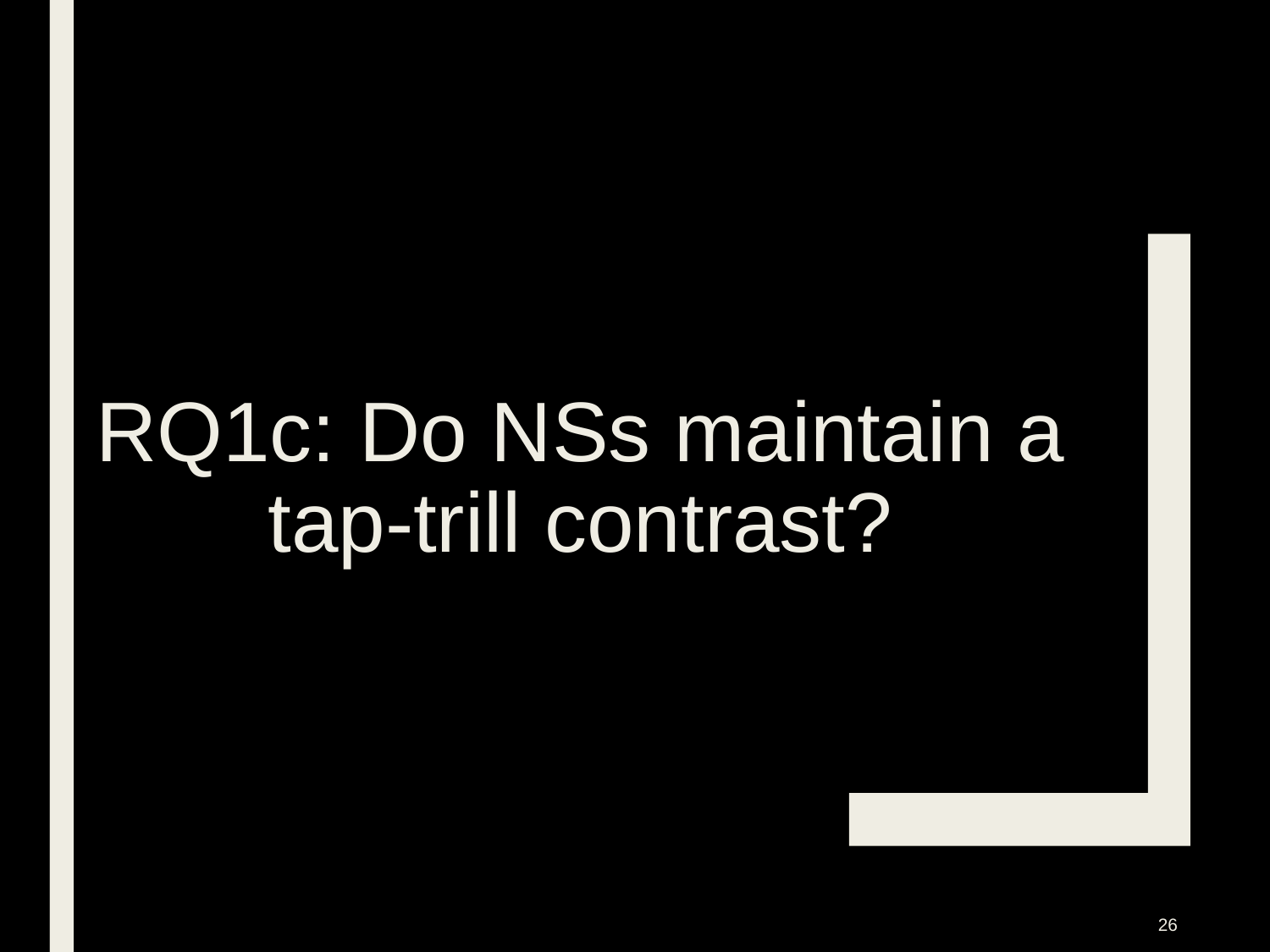

# RQ1c: Do NSs maintain a tap-trill contrast?
26